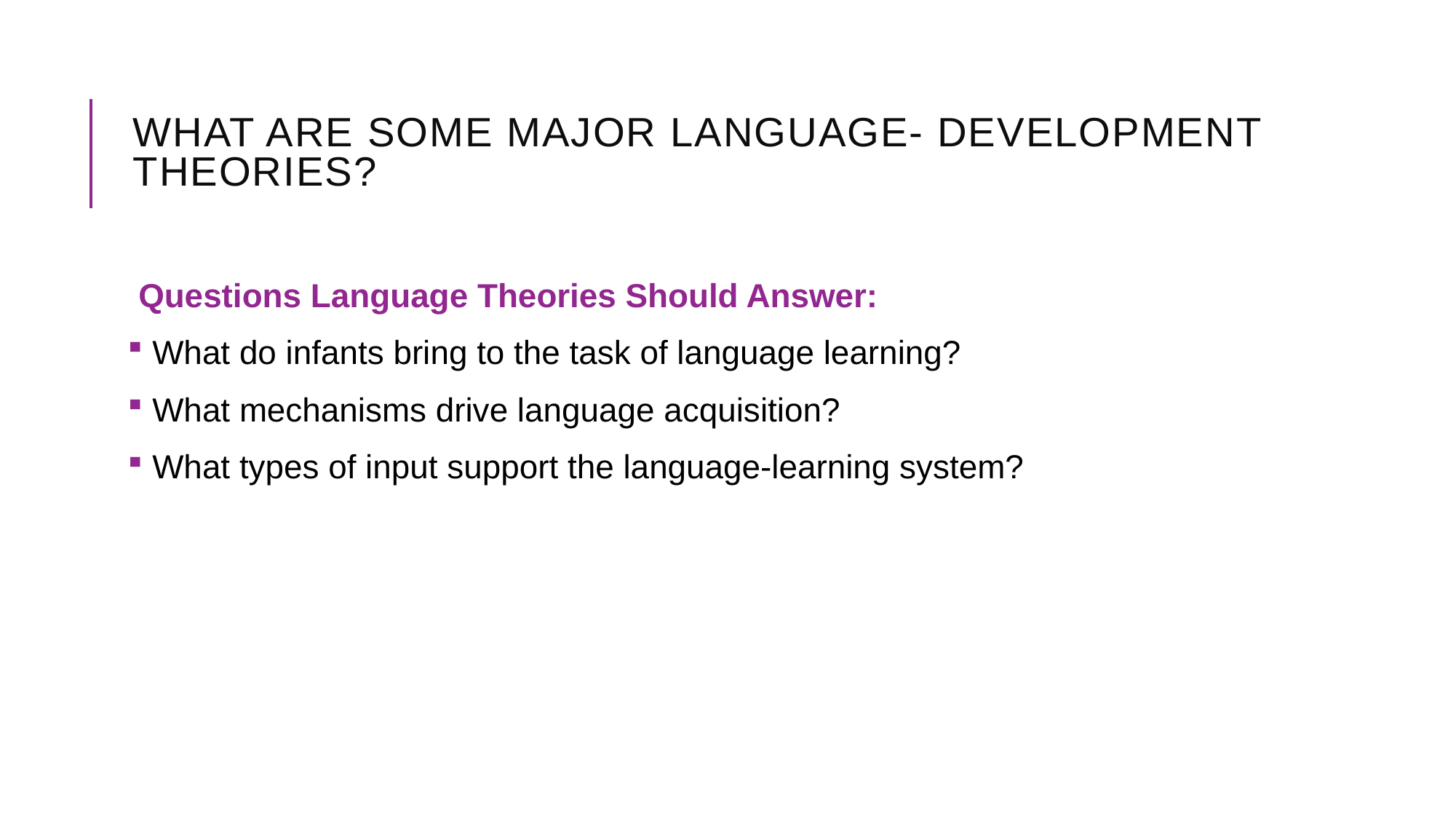

# WhAT Are SOme mAJOr LAnguAge- DeveLOPmenT TheOrIeS?
Questions Language Theories Should Answer:
 What do infants bring to the task of language learning?
 What mechanisms drive language acquisition?
 What types of input support the language-learning system?